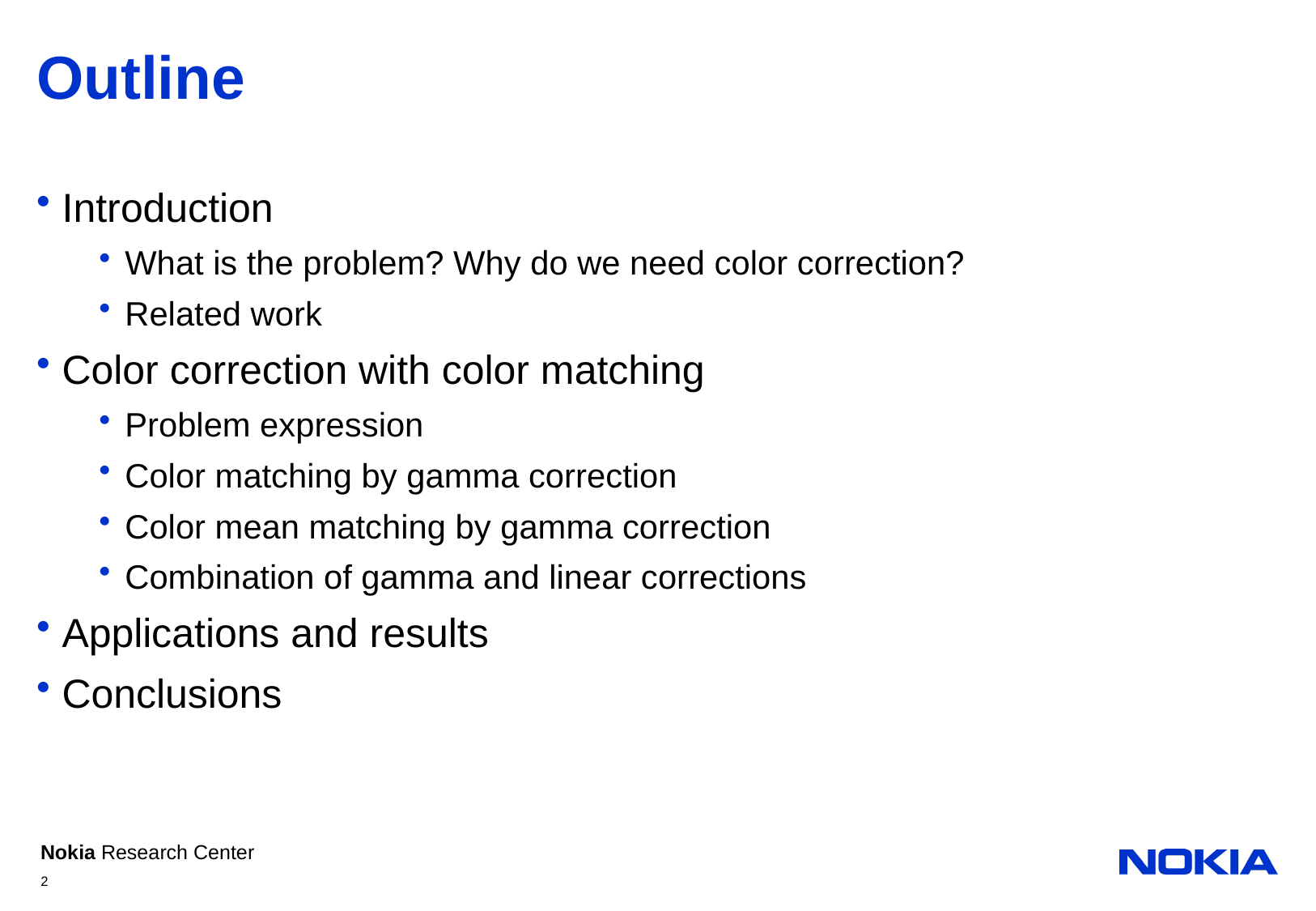

# Outline
Introduction
What is the problem? Why do we need color correction?
Related work
Color correction with color matching
Problem expression
Color matching by gamma correction
Color mean matching by gamma correction
Combination of gamma and linear corrections
Applications and results
Conclusions
2